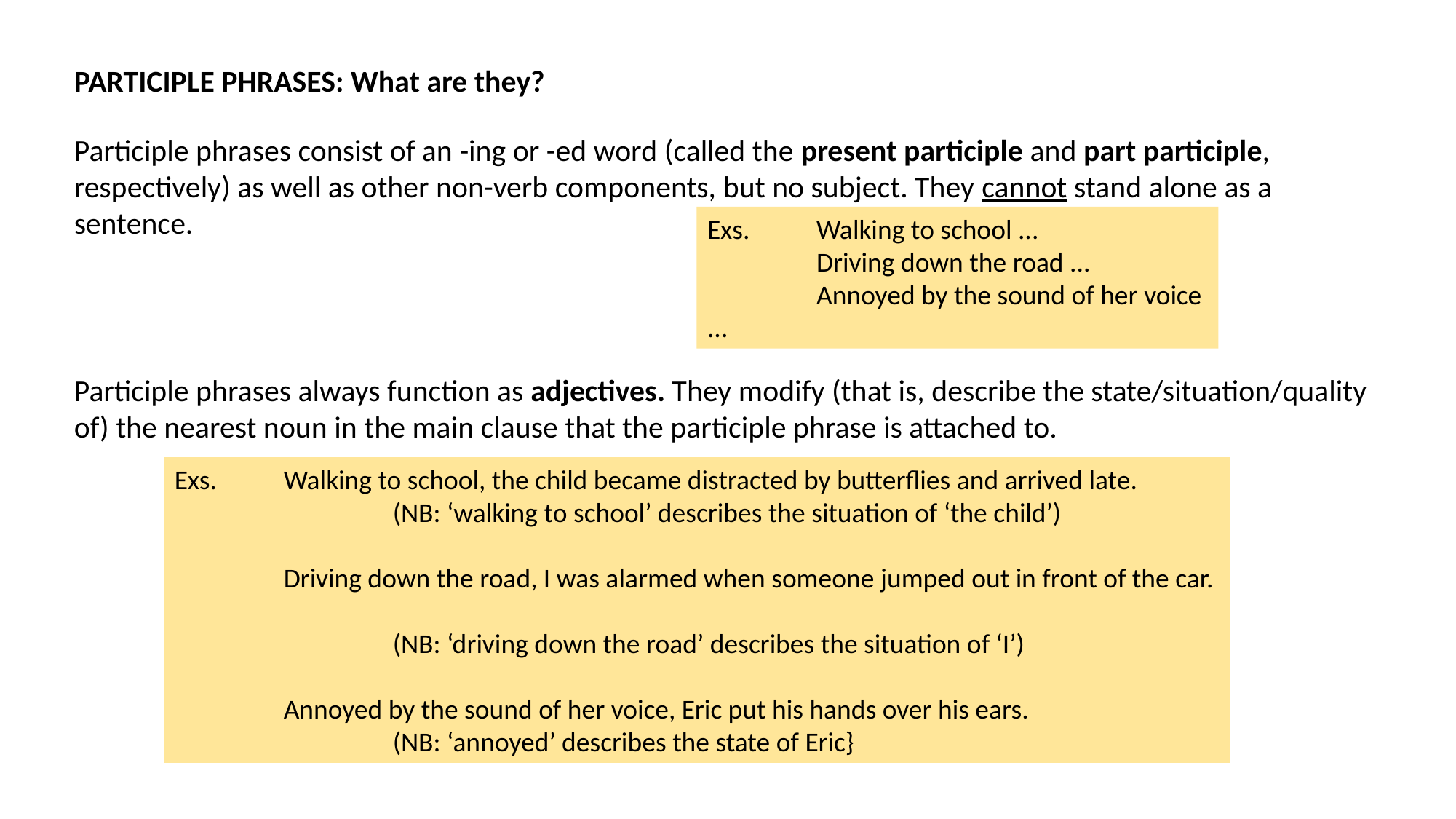

PARTICIPLE PHRASES: What are they?

Participle phrases consist of an -ing or -ed word (called the present participle and part participle, respectively) as well as other non-verb components, but no subject. They cannot stand alone as a sentence.

Participle phrases always function as adjectives. They modify (that is, describe the state/situation/quality of) the nearest noun in the main clause that the participle phrase is attached to.

Exs.   	Walking to school ...
	Driving down the road ...
	Annoyed by the sound of her voice ...
Exs.	Walking to school, the child became distracted by butterflies and arrived late.
		(NB: ‘walking to school’ describes the situation of ‘the child’)

	Driving down the road, I was alarmed when someone jumped out in front of the car.
		(NB: ‘driving down the road’ describes the situation of ‘I’)

	Annoyed by the sound of her voice, Eric put his hands over his ears.
		(NB: ‘annoyed’ describes the state of Eric}